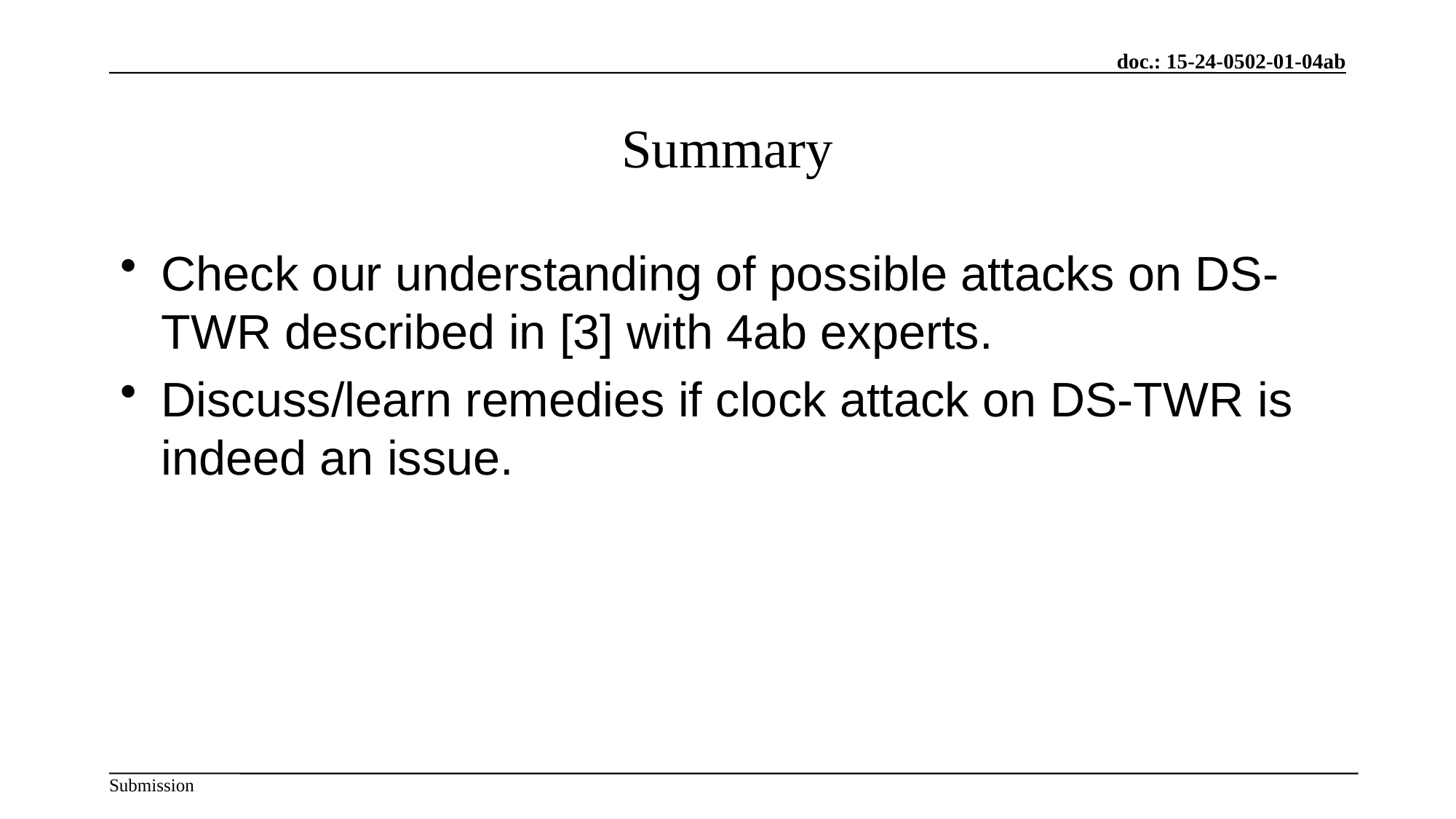

# Summary
Check our understanding of possible attacks on DS-TWR described in [3] with 4ab experts.
Discuss/learn remedies if clock attack on DS-TWR is indeed an issue.